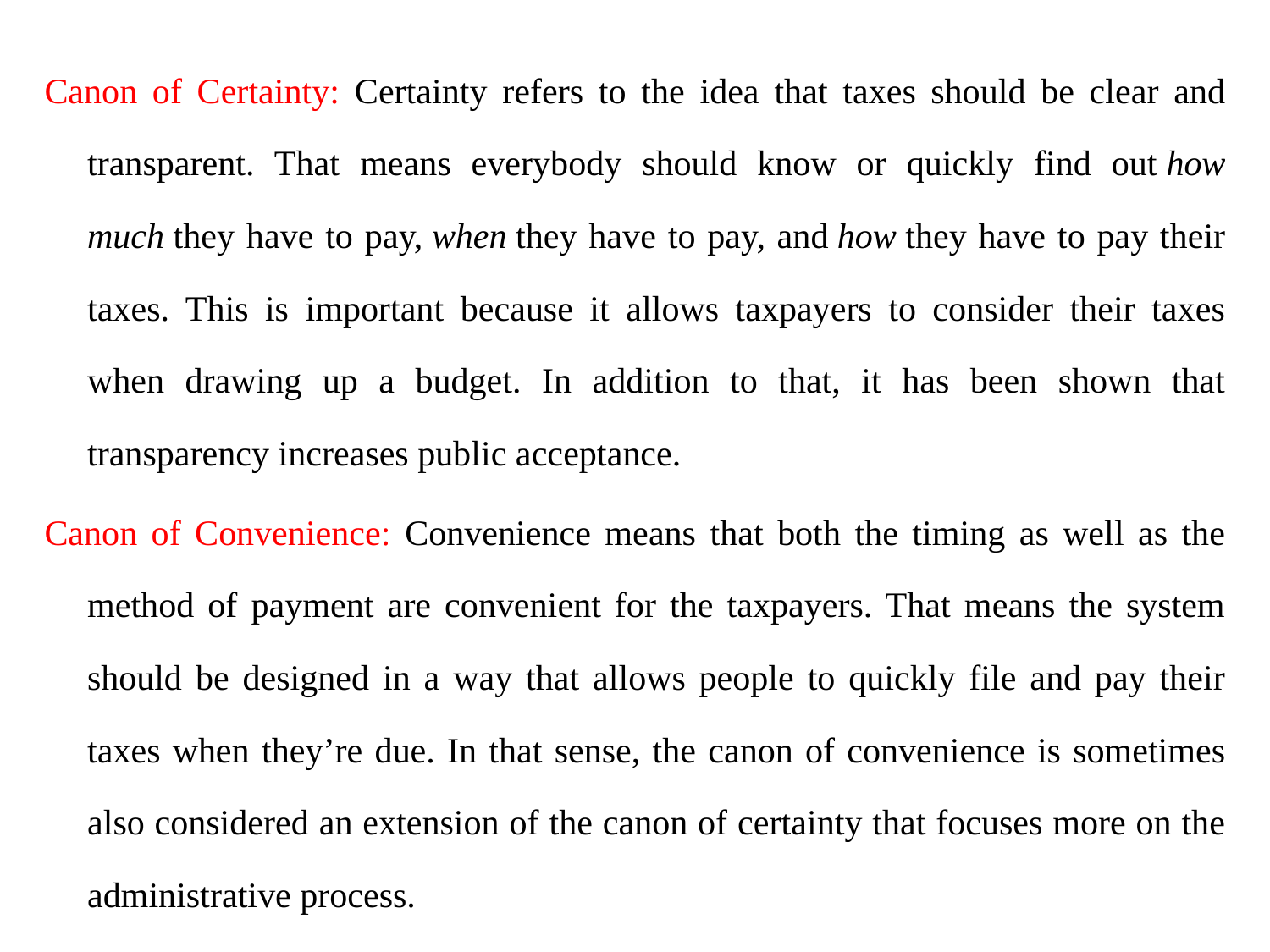

Canon of Certainty: Certainty refers to the idea that taxes should be clear and transparent. That means everybody should know or quickly find out how much they have to pay, when they have to pay, and how they have to pay their taxes. This is important because it allows taxpayers to consider their taxes when drawing up a budget. In addition to that, it has been shown that transparency increases public acceptance.
Canon of Convenience: Convenience means that both the timing as well as the method of payment are convenient for the taxpayers. That means the system should be designed in a way that allows people to quickly file and pay their taxes when they’re due. In that sense, the canon of convenience is sometimes also considered an extension of the canon of certainty that focuses more on the administrative process.